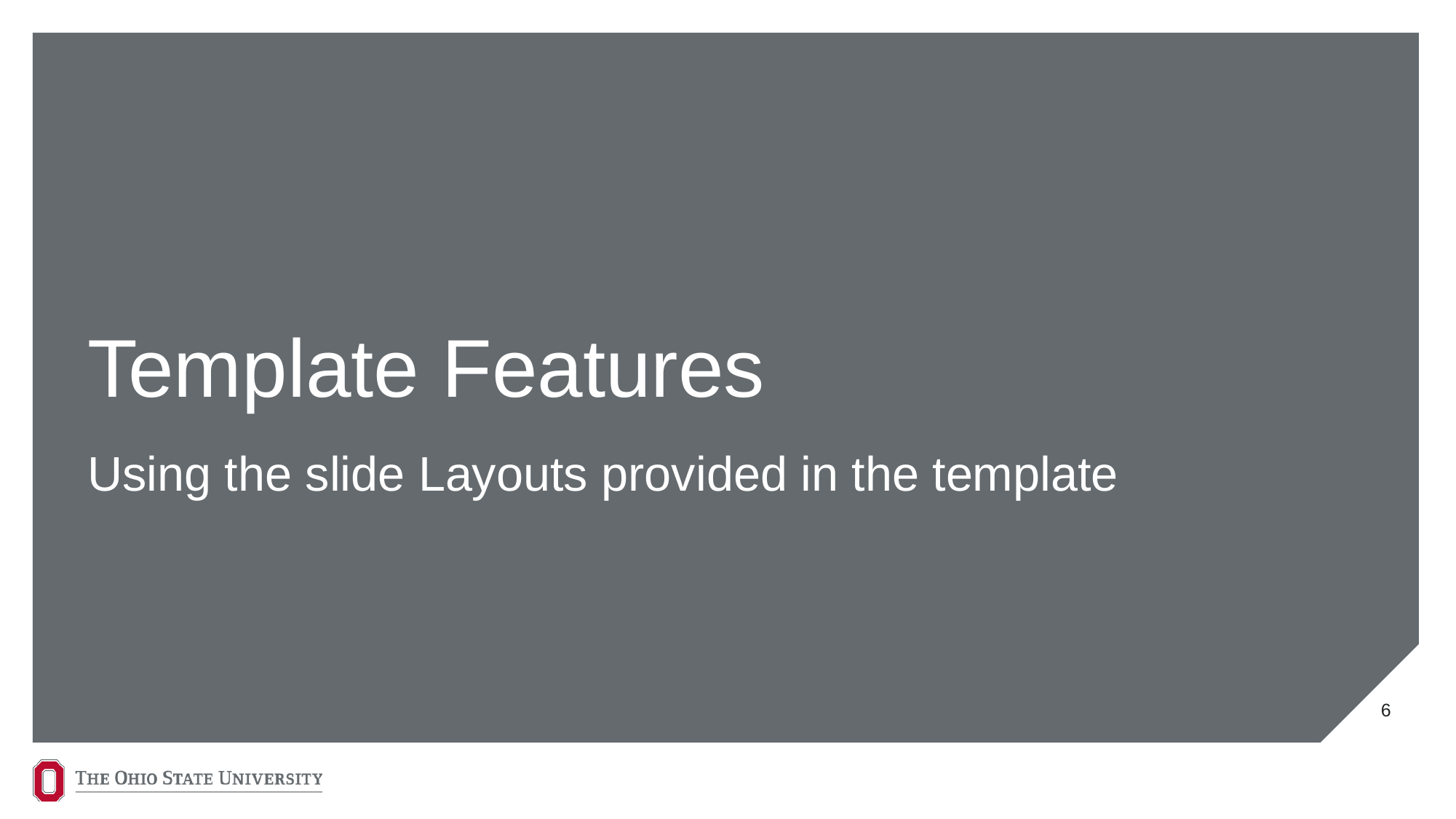

# Template Features
Using the slide Layouts provided in the template
6